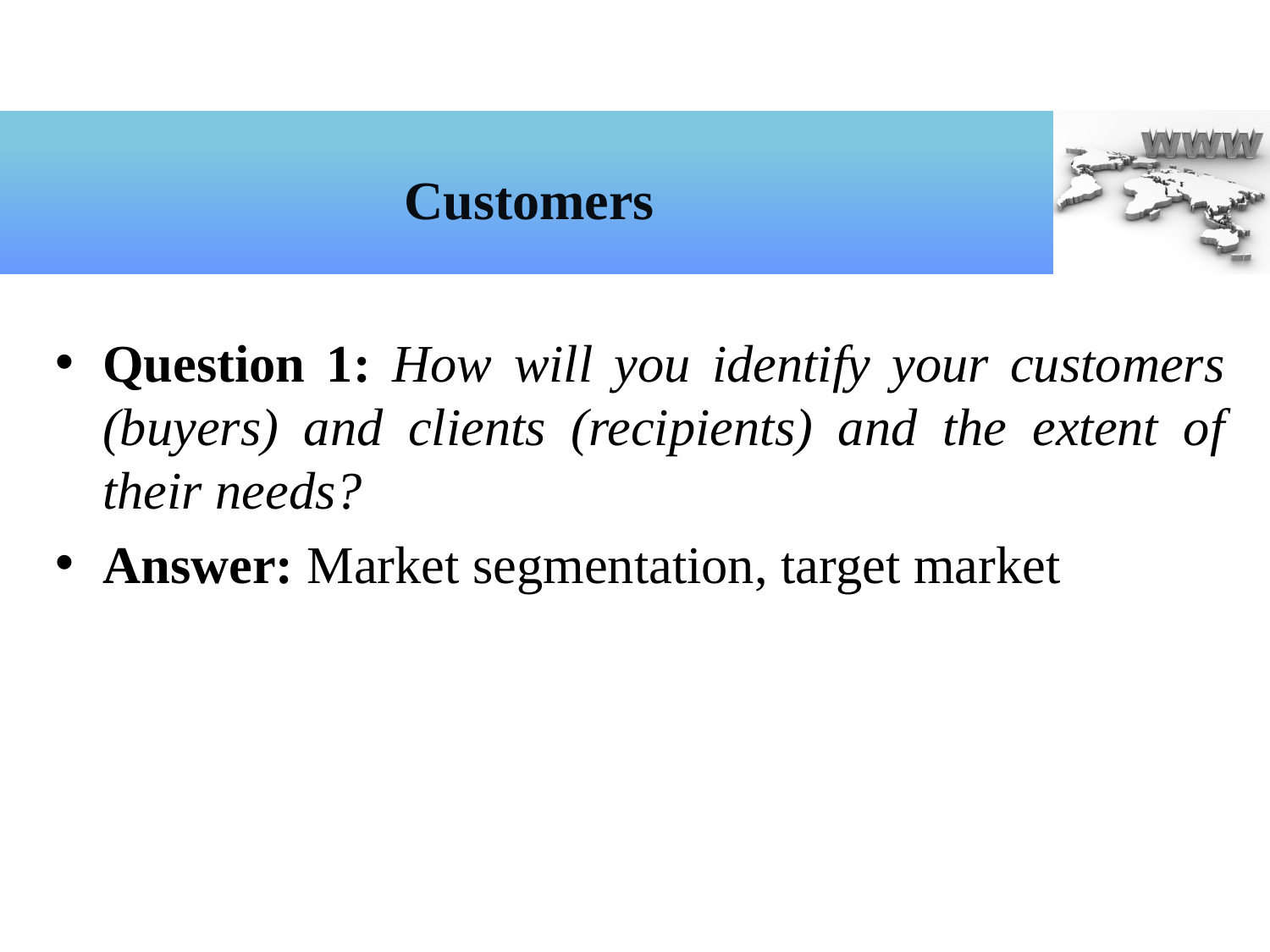

# Customers
Question 1: How will you identify your customers (buyers) and clients (recipients) and the extent of their needs?
Answer: Market segmentation, target market